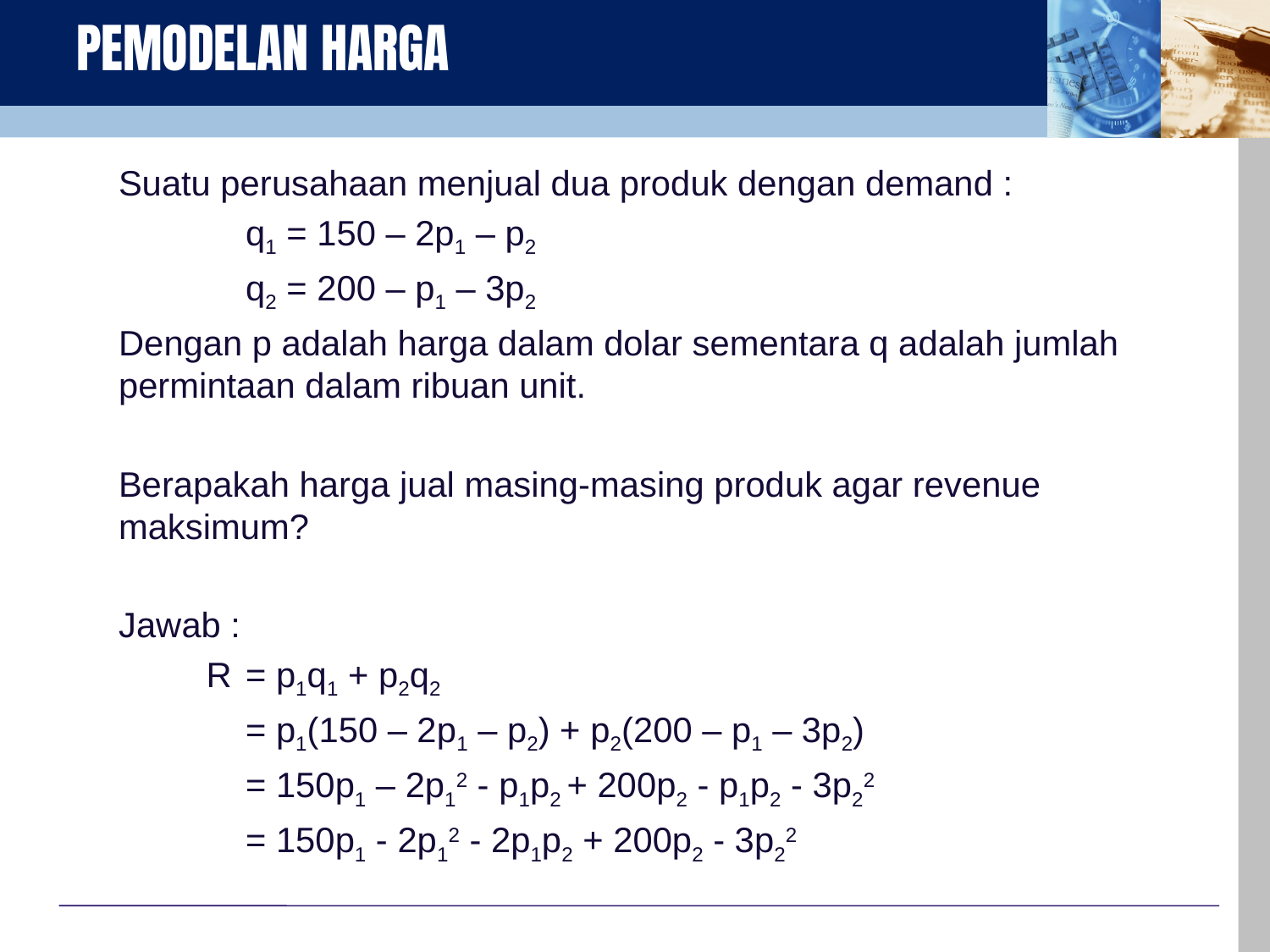

# PEMODELAN HARGA
Suatu perusahaan menjual dua produk dengan demand :
	q1 = 150 – 2p1 – p2
	q2 = 200 – p1 – 3p2
Dengan p adalah harga dalam dolar sementara q adalah jumlah permintaan dalam ribuan unit.

Berapakah harga jual masing-masing produk agar revenue maksimum?

Jawab :
         R 	= p1q1 + p2q2
	= p1(150 – 2p1 – p2) + p2(200 – p1 – 3p2)
	= 150p1 – 2p12 - p1p2 + 200p2 - p1p2 - 3p22
	= 150p1 - 2p12 - 2p1p2 + 200p2 - 3p22